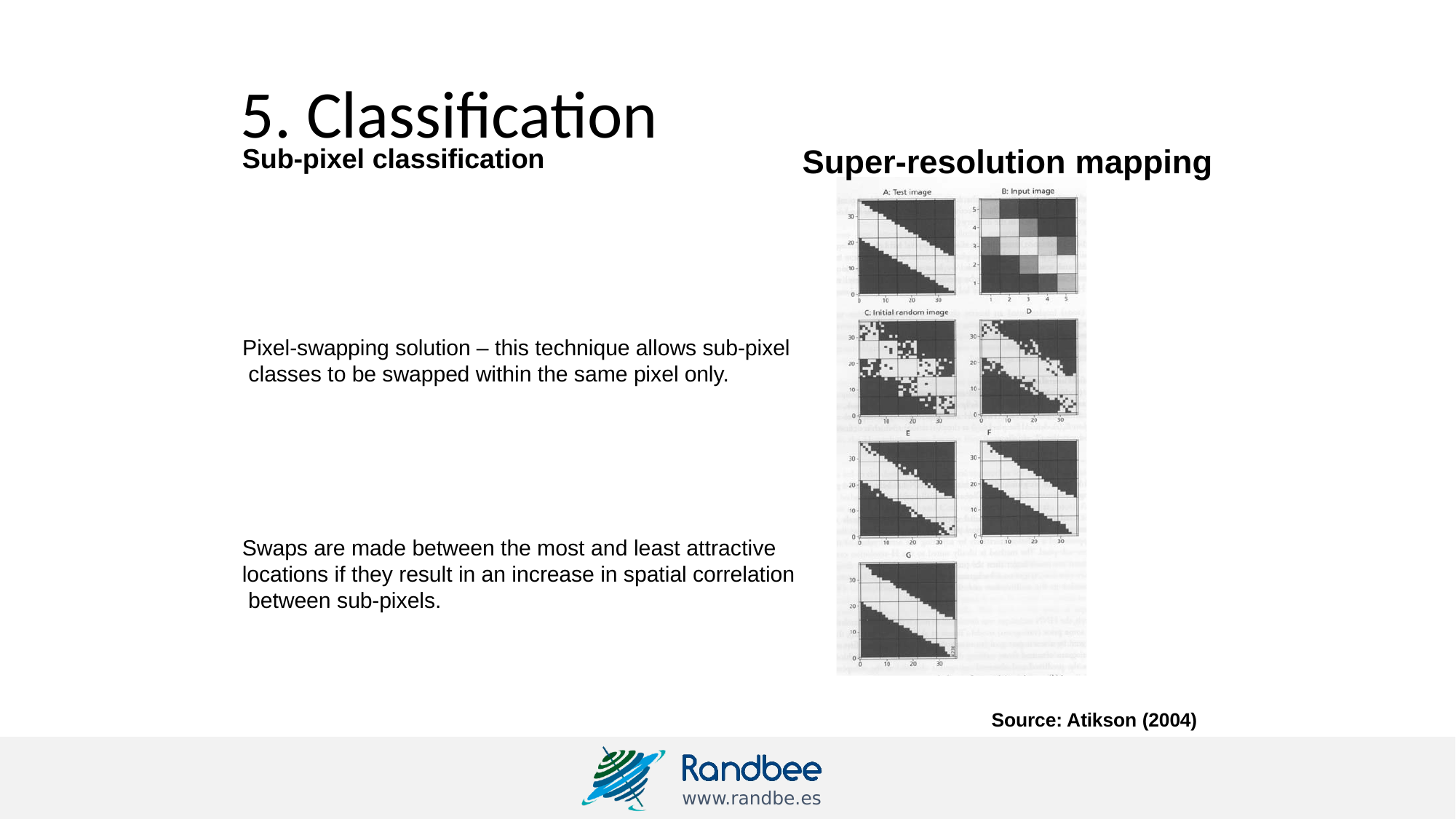

# 5. Classification
Super-resolution mapping
Sub-pixel classification

Pixel-swapping solution – this technique allows sub-pixel  classes to be swapped within the same pixel only.
Swaps are made between the most and least attractive  locations if they result in an increase in spatial correlation  between sub-pixels.
Source: Atikson (2004)